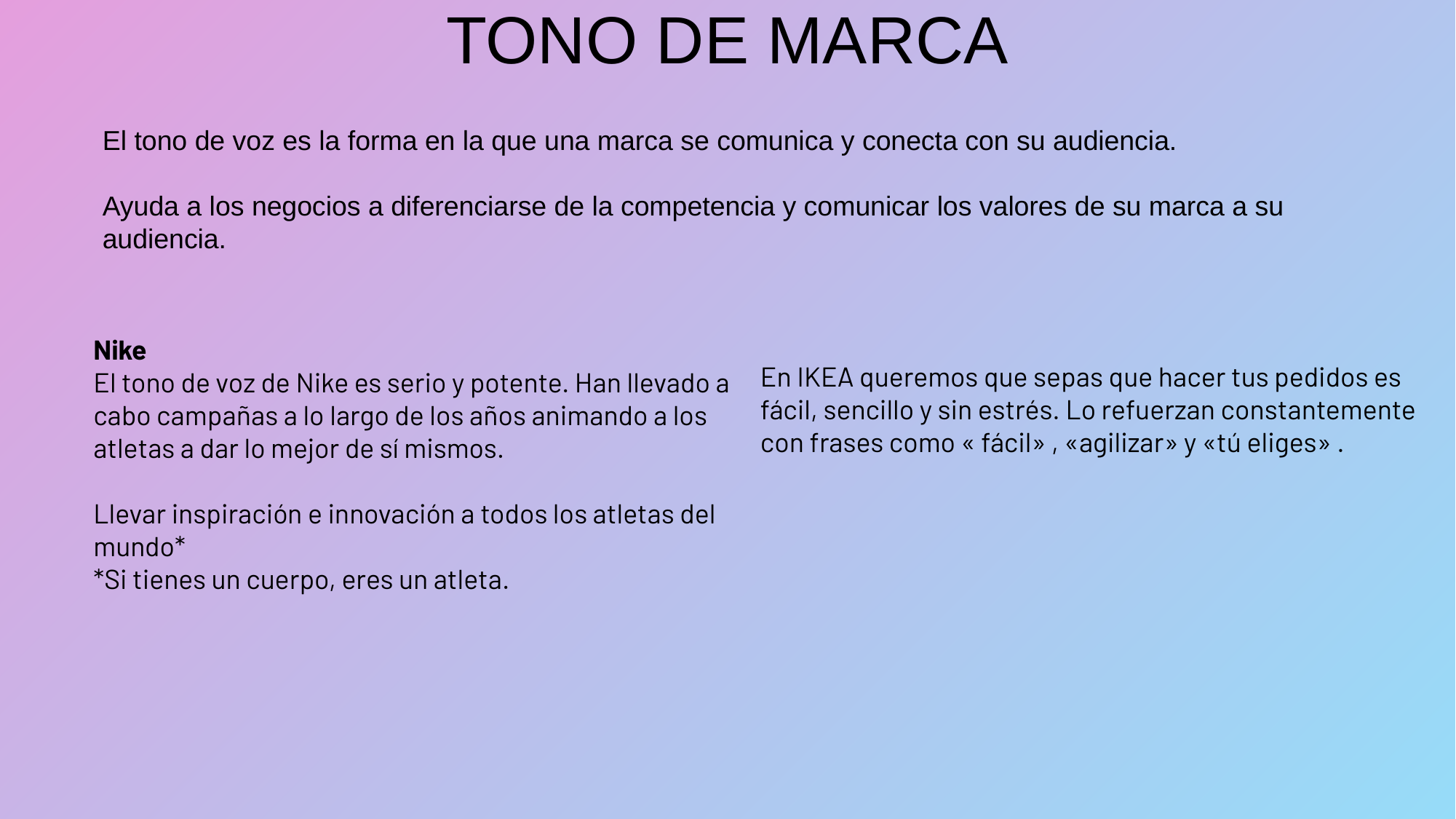

# TONO DE MARCA
El tono de voz es la forma en la que una marca se comunica y conecta con su audiencia.

Ayuda a los negocios a diferenciarse de la competencia y comunicar los valores de su marca a su audiencia.

Nike
El tono de voz de Nike es serio y potente. Han llevado a cabo campañas a lo largo de los años animando a los atletas a dar lo mejor de sí mismos.

Llevar inspiración e innovación a todos los atletas del mundo*
*Si tienes un cuerpo, eres un atleta.

En IKEA queremos que sepas que hacer tus pedidos es fácil, sencillo y sin estrés. Lo refuerzan constantemente con frases como « fácil» , «agilizar» y «tú eliges» .